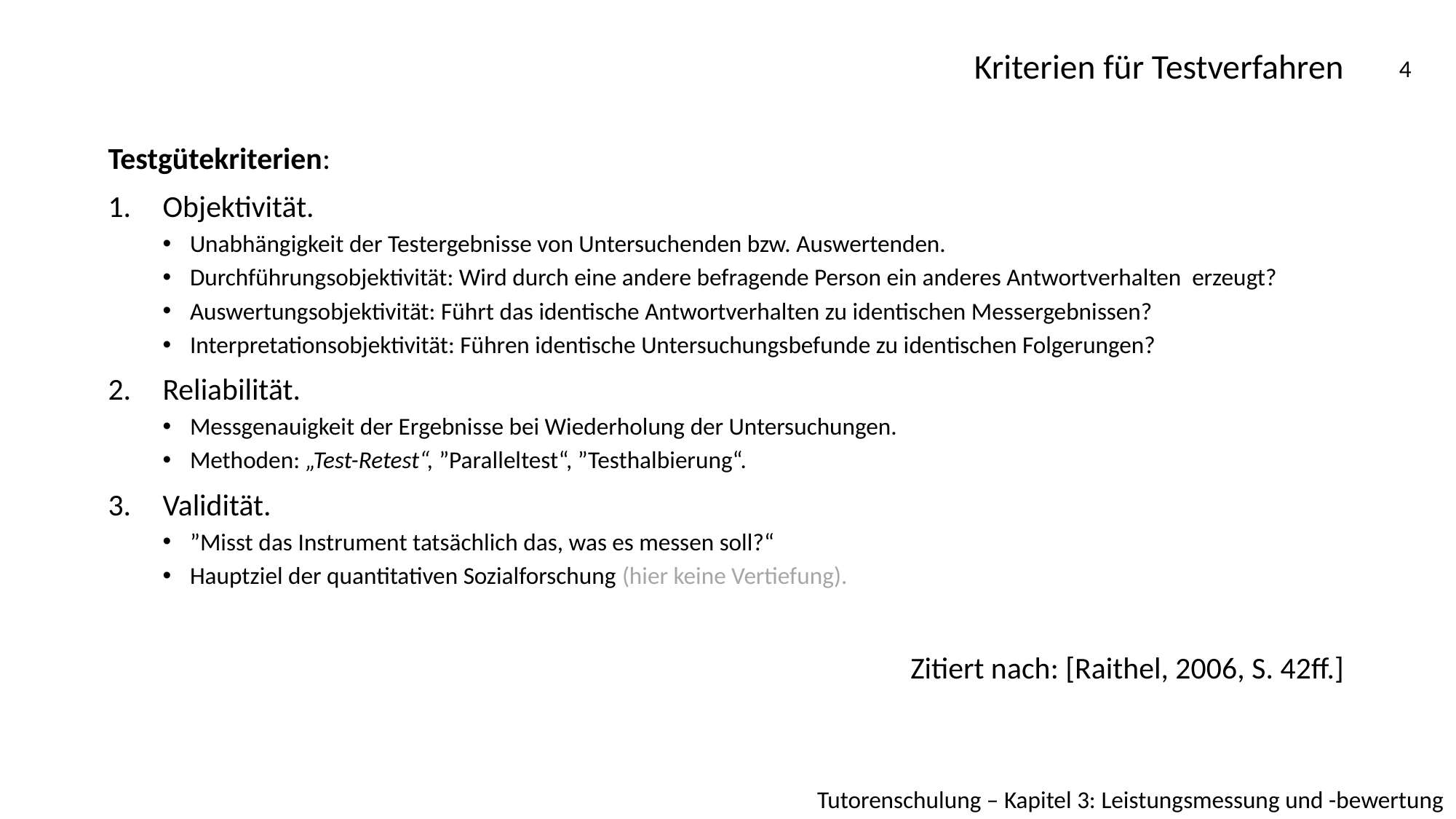

# Kriterien für Testverfahren
4
Testgütekriterien:
Objektivität.
Unabhängigkeit der Testergebnisse von Untersuchenden bzw. Auswertenden.
Durchführungsobjektivität: Wird durch eine andere befragende Person ein anderes Antwortverhalten  erzeugt?
Auswertungsobjektivität: Führt das identische Antwortverhalten zu identischen Messergebnissen?
Interpretationsobjektivität: Führen identische Untersuchungsbefunde zu identischen Folgerungen?
Reliabilität.
Messgenauigkeit der Ergebnisse bei Wiederholung der Untersuchungen.
Methoden: „Test-Retest“, ”Paralleltest“, ”Testhalbierung“.
Validität.
”Misst das Instrument tatsächlich das, was es messen soll?“
Hauptziel der quantitativen Sozialforschung (hier keine Vertiefung).

Zitiert nach: [Raithel, 2006, S. 42ff.]